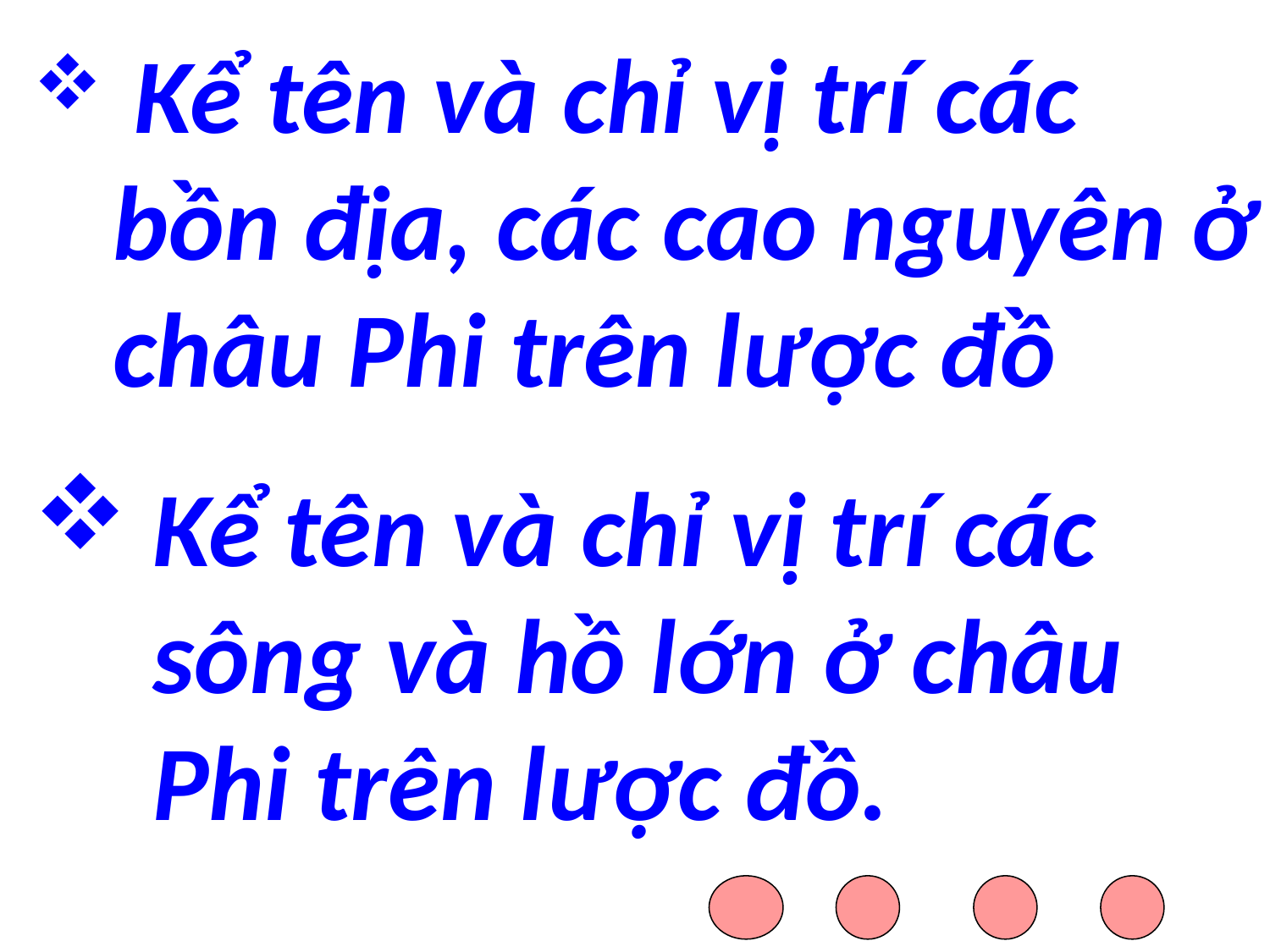

Kể tên và chỉ vị trí các bồn địa, các cao nguyên ở châu Phi trên lược đồ
Kể tên và chỉ vị trí các sông và hồ lớn ở châu Phi trên lược đồ.
#